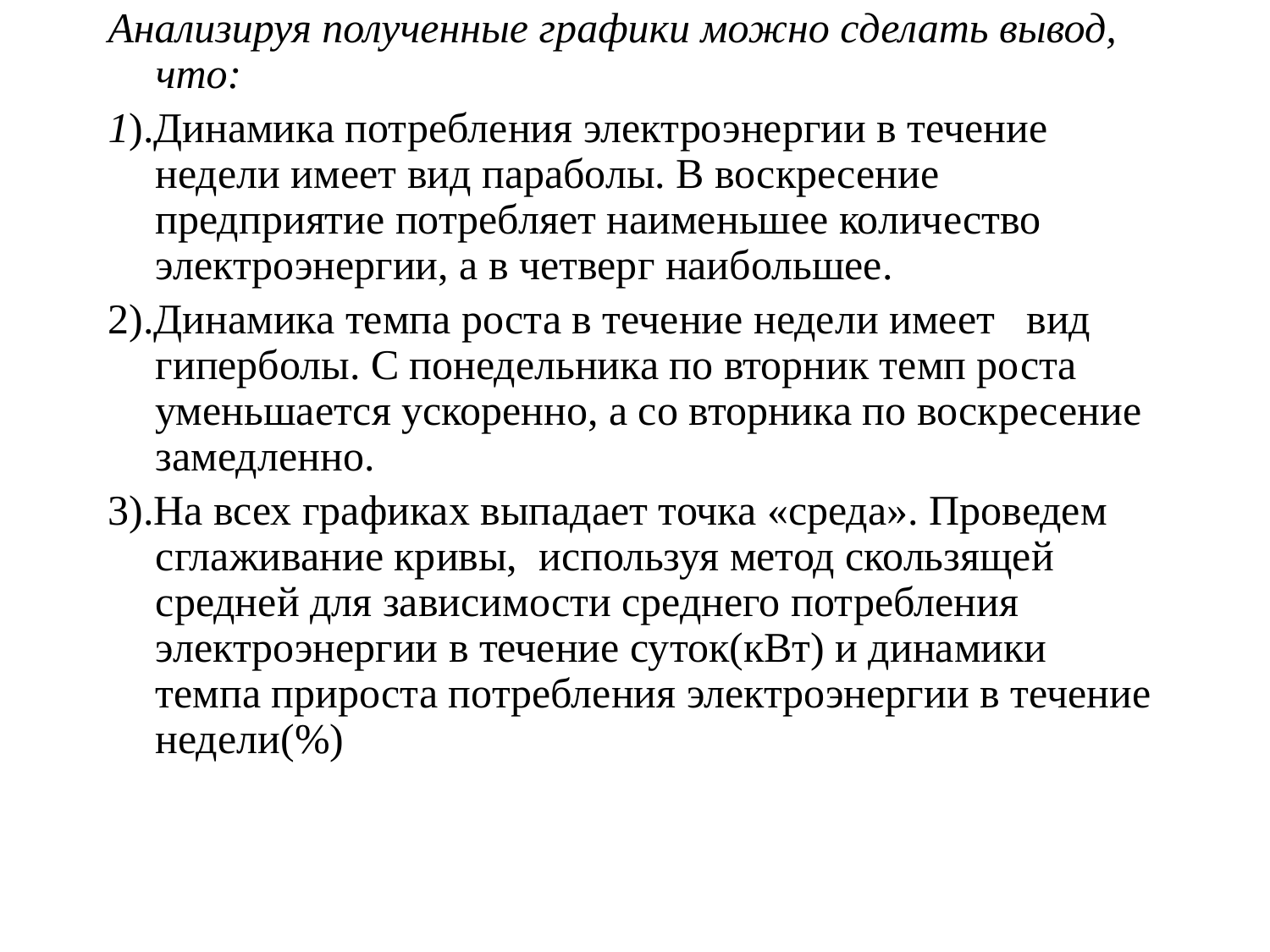

Анализируя полученные графики можно сделать вывод, что:
1).Динамика потребления электроэнергии в течение недели имеет вид параболы. В воскресение предприятие потребляет наименьшее количество электроэнергии, а в четверг наибольшее.
2).Динамика темпа роста в течение недели имеет   вид гиперболы. С понедельника по вторник темп роста уменьшается ускоренно, а со вторника по воскресение замедленно.
3).На всех графиках выпадает точка «среда». Проведем сглаживание кривы,  используя метод скользящей средней для зависимости среднего потребления электроэнергии в течение суток(кВт) и динамики  темпа прироста потребления электроэнергии в течение недели(%)
#